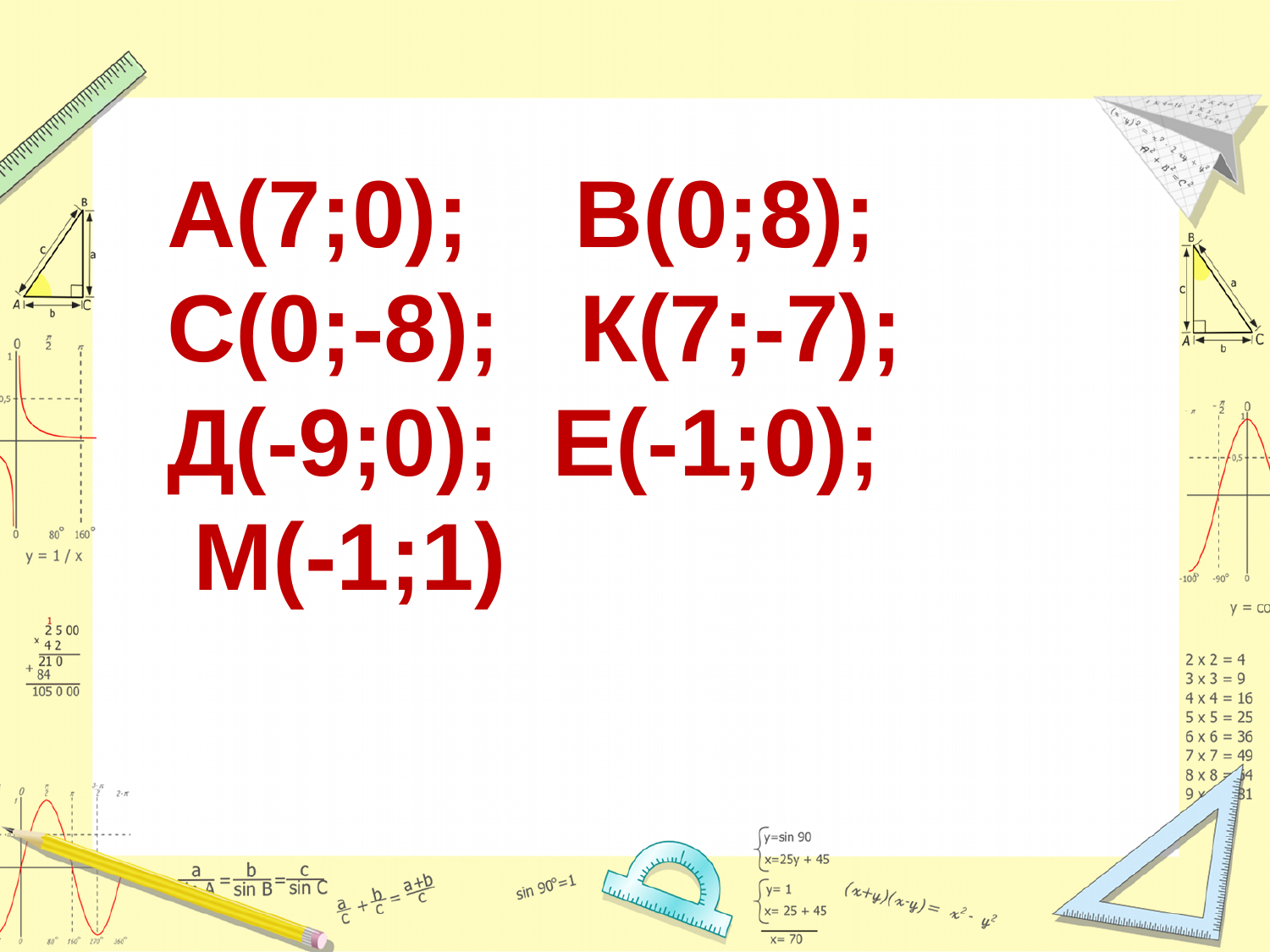

А(7;0);    В(0;8); С(0;-8);   К(7;-7);
Д(-9;0);  Е(-1;0);
 М(-1;1)